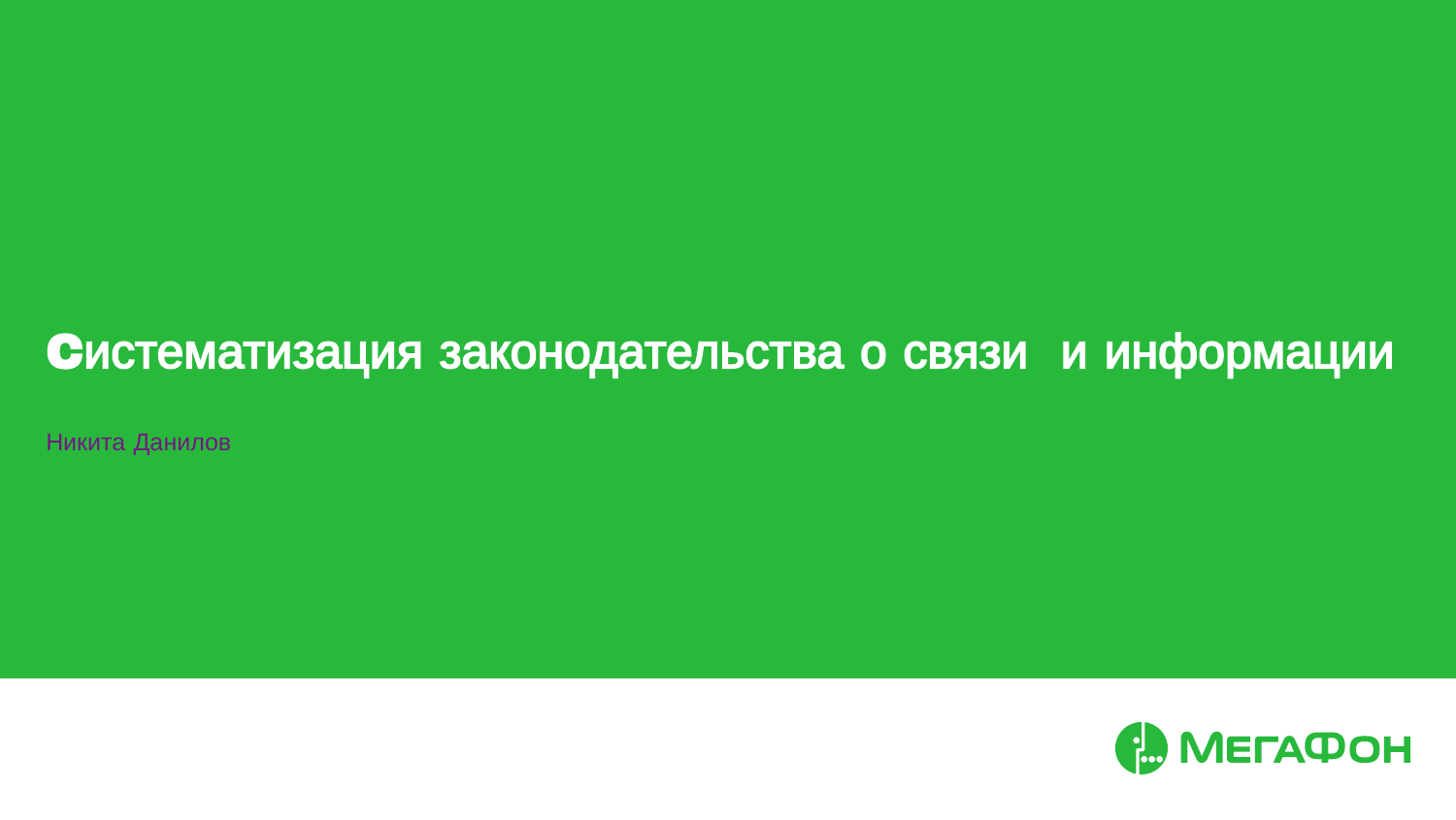

# Cистематизация законодательства о связи  и информации
Никита Данилов